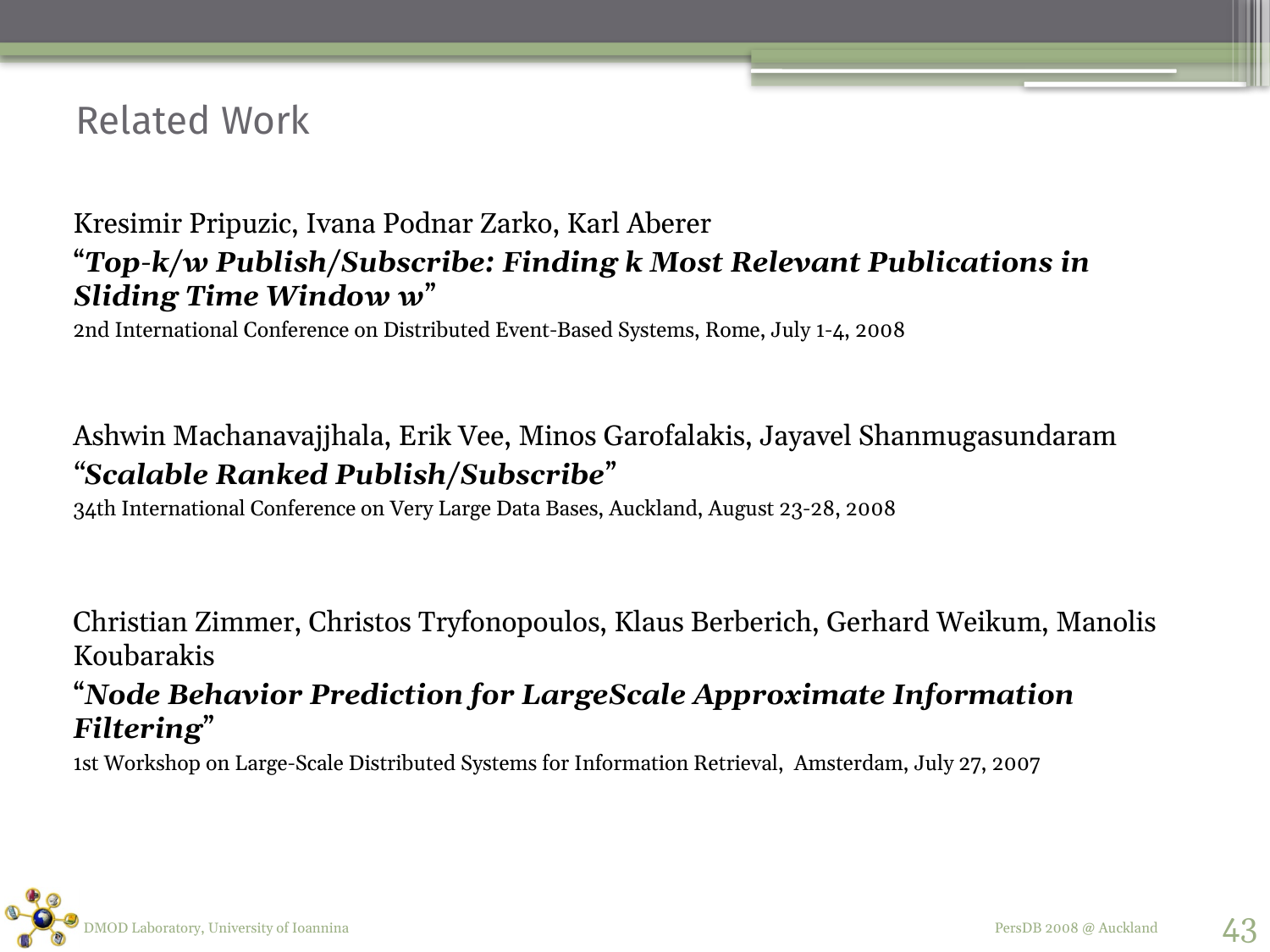

# Related Work
Kresimir Pripuzic, Ivana Podnar Zarko, Karl Aberer
“Top-k/w Publish/Subscribe: Finding k Most Relevant Publications in Sliding Time Window w”
2nd International Conference on Distributed Event-Based Systems, Rome, July 1-4, 2008

Ashwin Machanavajjhala, Erik Vee, Minos Garofalakis, Jayavel Shanmugasundaram
“Scalable Ranked Publish/Subscribe”
34th International Conference on Very Large Data Bases, Auckland, August 23-28, 2008

Christian Zimmer, Christos Tryfonopoulos, Klaus Berberich, Gerhard Weikum, Manolis Koubarakis
“Node Behavior Prediction for LargeScale Approximate Information Filtering”
1st Workshop on Large-Scale Distributed Systems for Information Retrieval,  Amsterdam, July 27, 2007

43
DMOD Laboratory, University of Ioannina